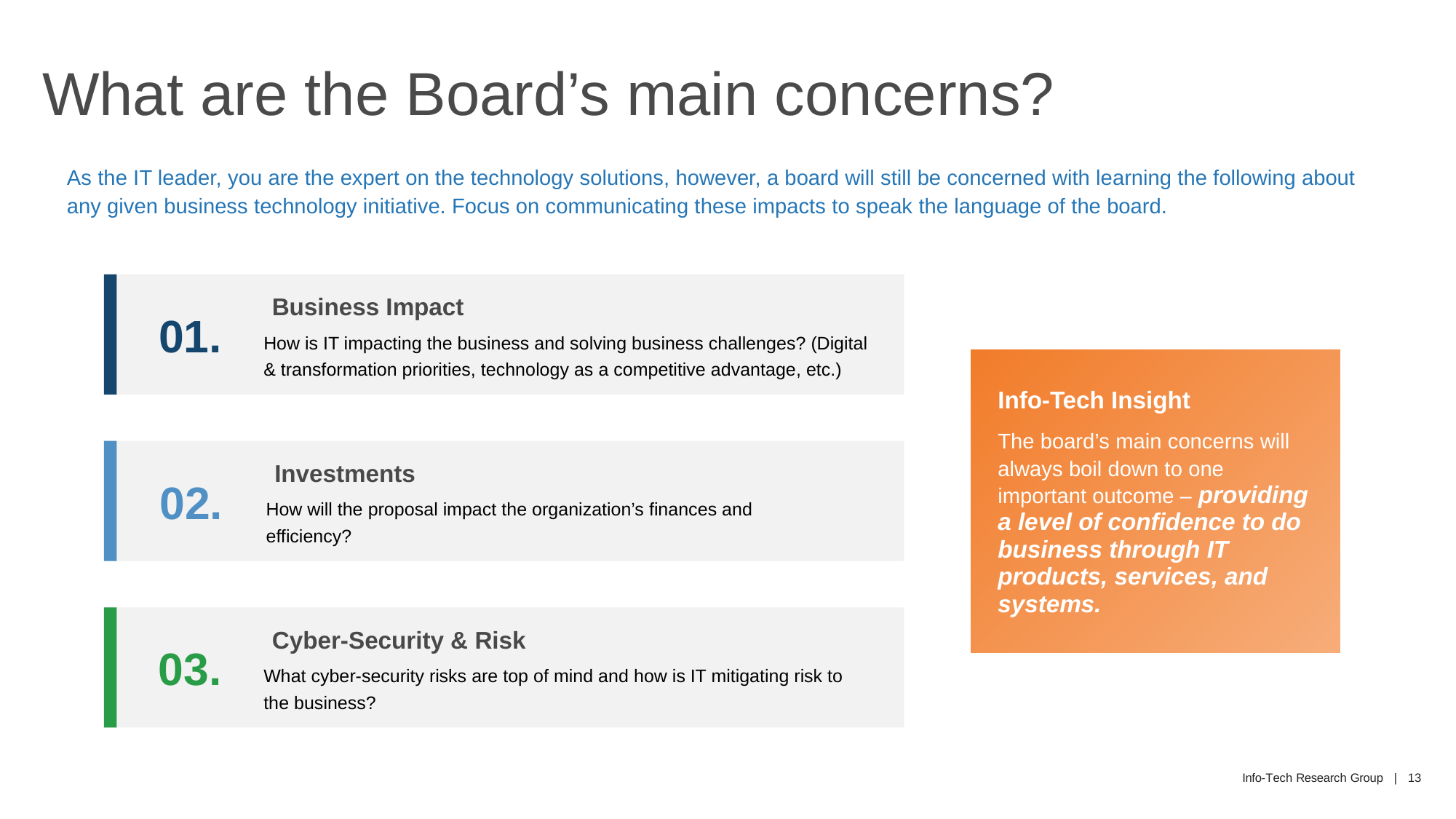

# What are the Board’s main concerns?
As the IT leader, you are the expert on the technology solutions, however, a board will still be concerned with learning the following about any given business technology initiative. Focus on communicating these impacts to speak the language of the board.

Business Impact
01.
How is IT impacting the business and solving business challenges? (Digital & transformation priorities, technology as a competitive advantage, etc.)
Info-Tech Insight
The board’s main concerns will always boil down to one important outcome – providing a level of confidence to do business through IT products, services, and systems.

Investments
02.
How will the proposal impact the organization’s finances and efficiency?

Cyber-Security & Risk
03.
What cyber-security risks are top of mind and how is IT mitigating risk to the business?